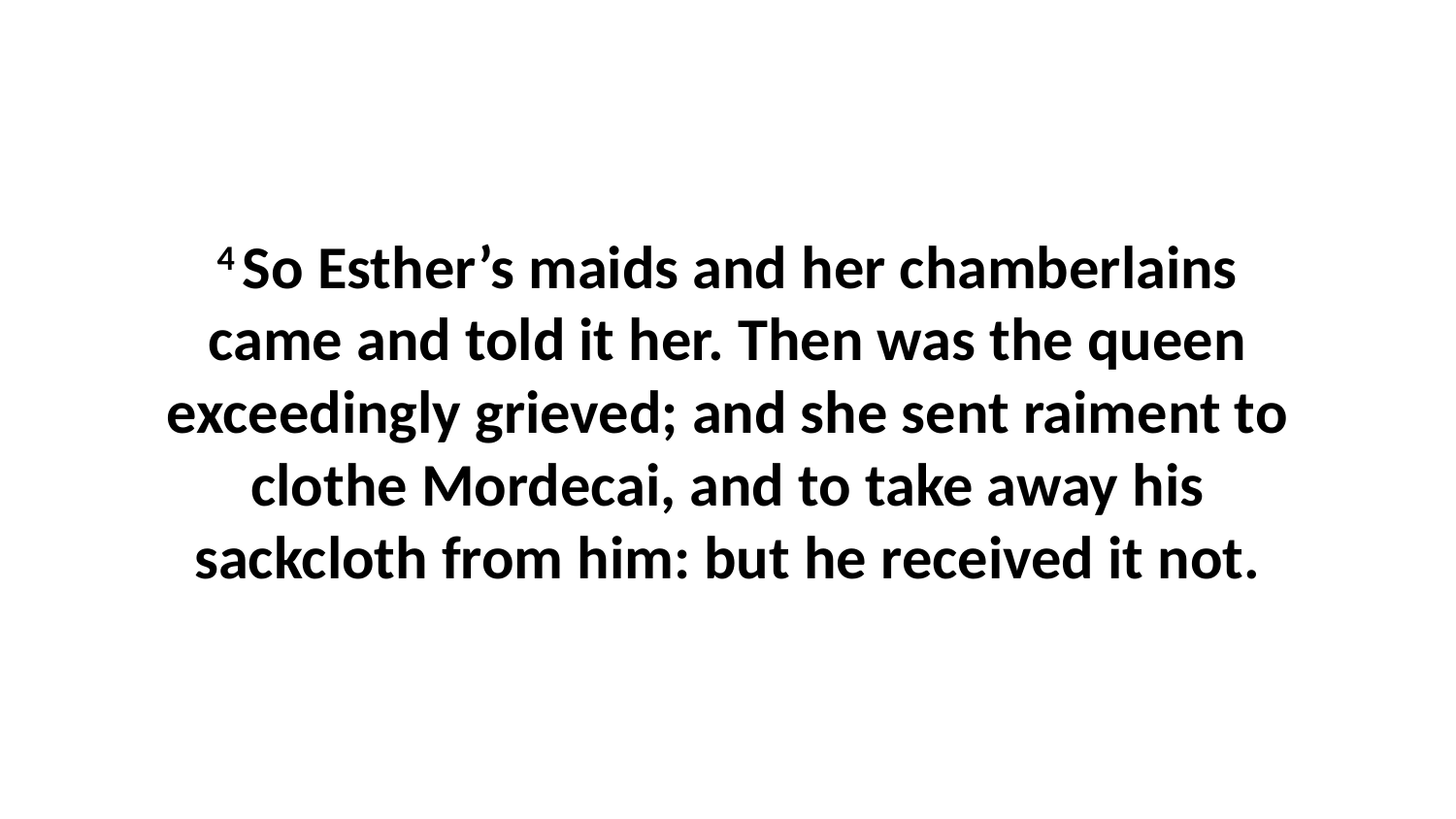

4 So Esther’s maids and her chamberlains came and told it her. Then was the queen exceedingly grieved; and she sent raiment to clothe Mordecai, and to take away his sackcloth from him: but he received it not.